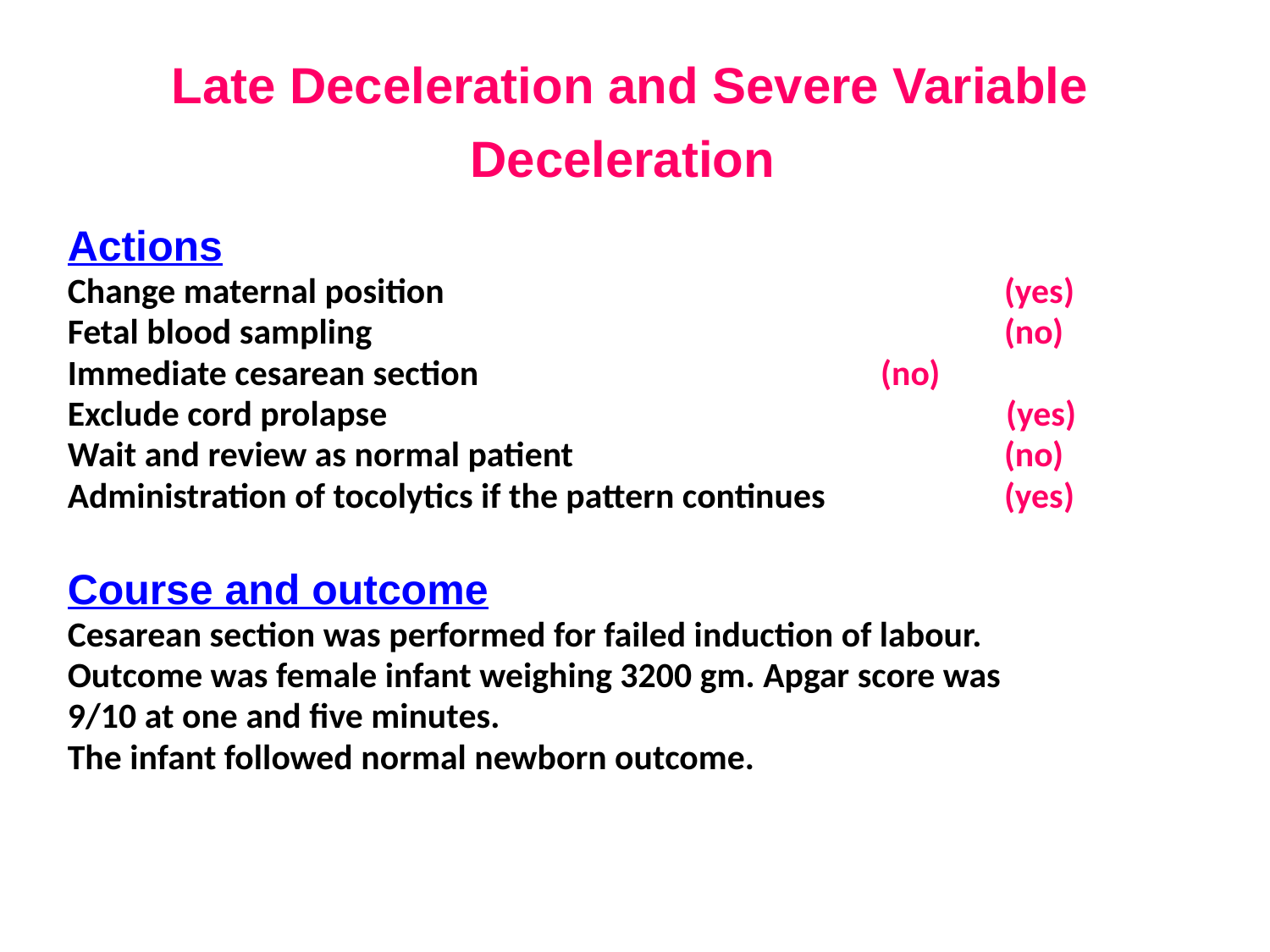

# Late Deceleration and Severe Variable Deceleration
Actions
Change maternal position					(yes)
Fetal blood sampling					(no)
Immediate cesarean section		                                (no)
Exclude cord prolapse				                (yes)
Wait and review as normal patient				(no)
Administration of tocolytics if the pattern continues		(yes)

Course and outcome
Cesarean section was performed for failed induction of labour.
Outcome was female infant weighing 3200 gm. Apgar score was
9/10 at one and five minutes.
The infant followed normal newborn outcome.